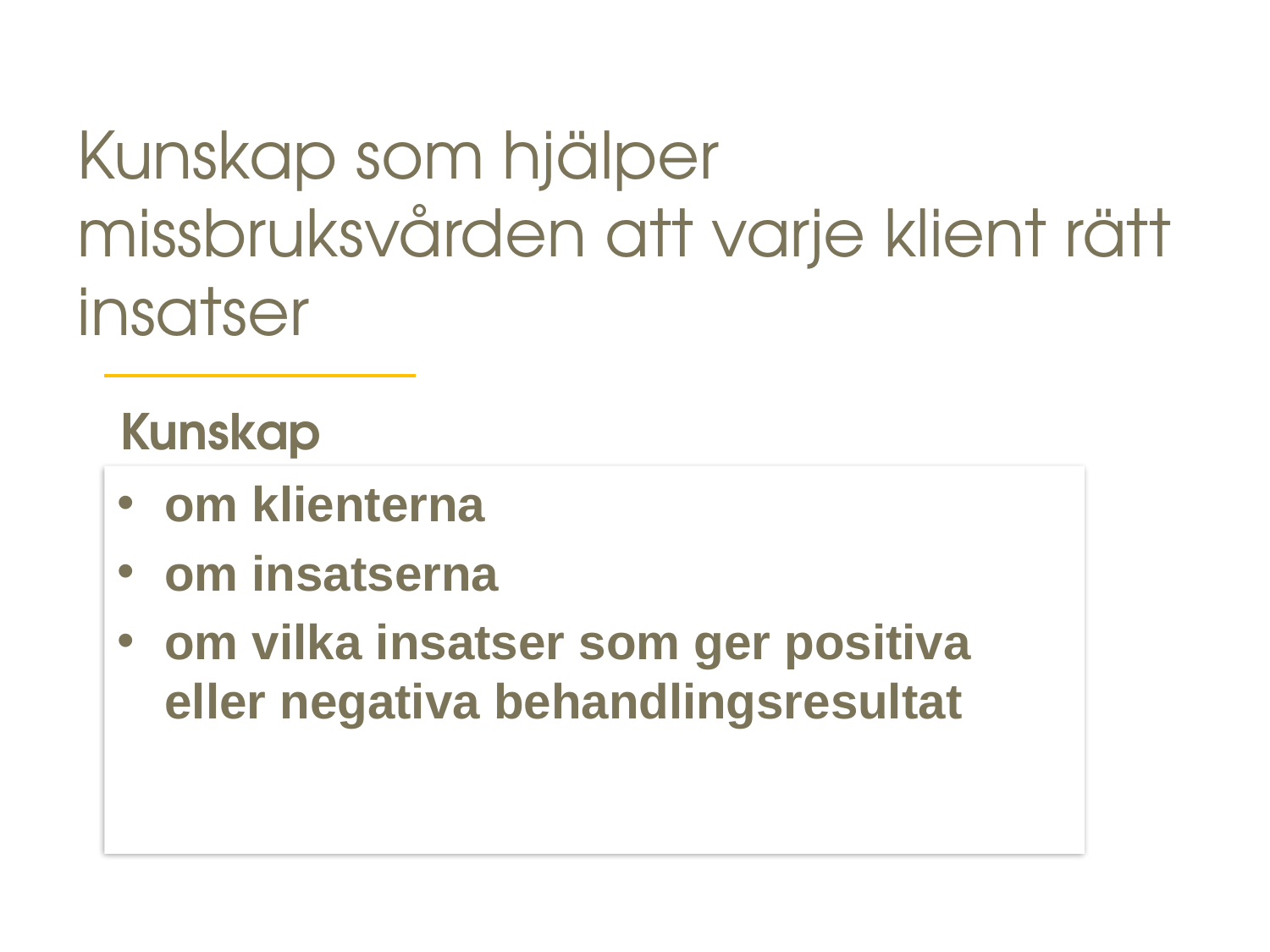

# Kunskap som hjälper missbruksvården att varje klient rätt insatser

Kunskap

om klienterna
om insatserna
om vilka insatser som ger positiva  eller negativa behandlingsresultat